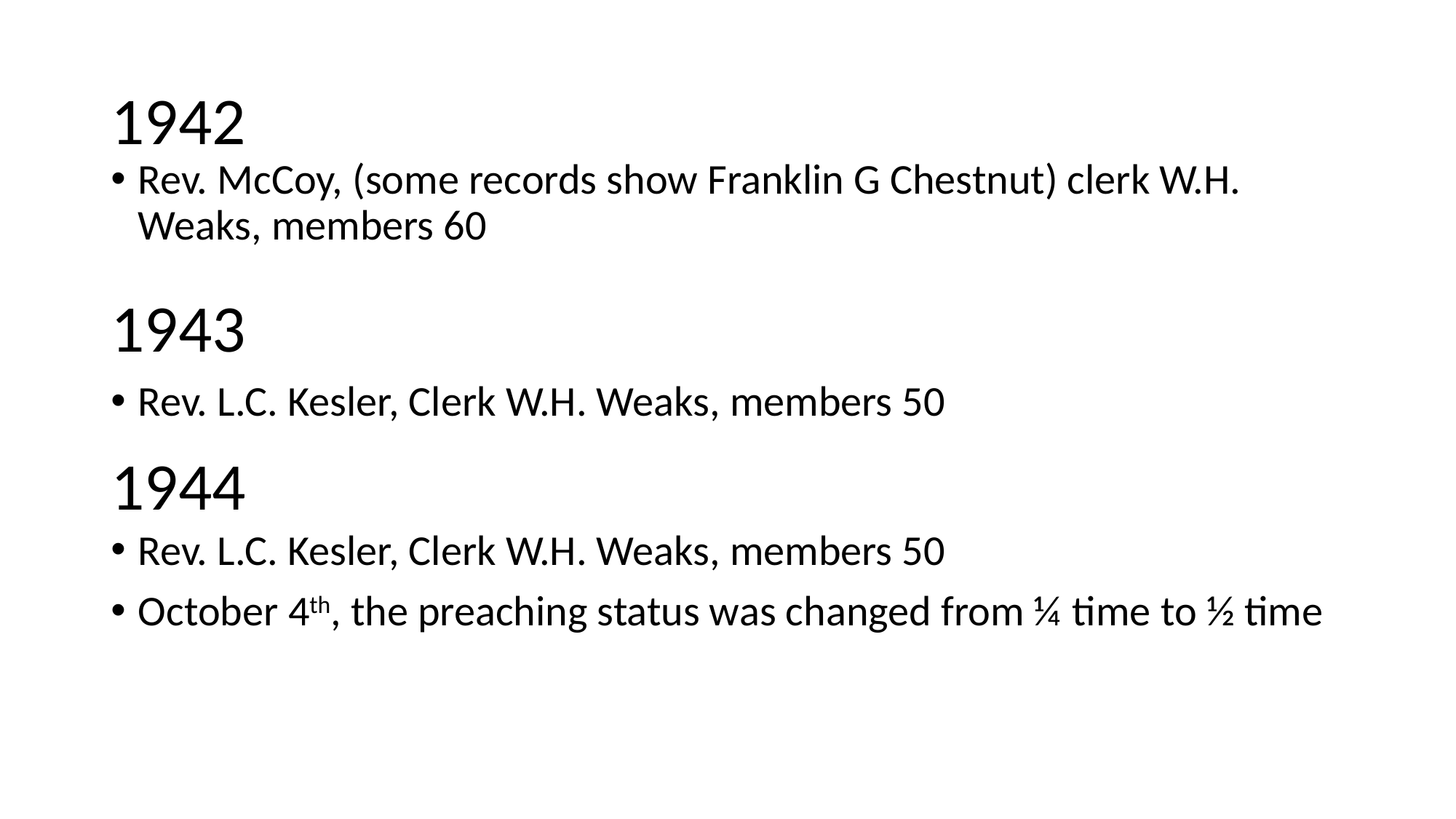

# 1942
Rev. McCoy, (some records show Franklin G Chestnut) clerk W.H. Weaks, members 60
1943
Rev. L.C. Kesler, Clerk W.H. Weaks, members 50
1944
Rev. L.C. Kesler, Clerk W.H. Weaks, members 50
October 4th, the preaching status was changed from ¼  time to ½ time